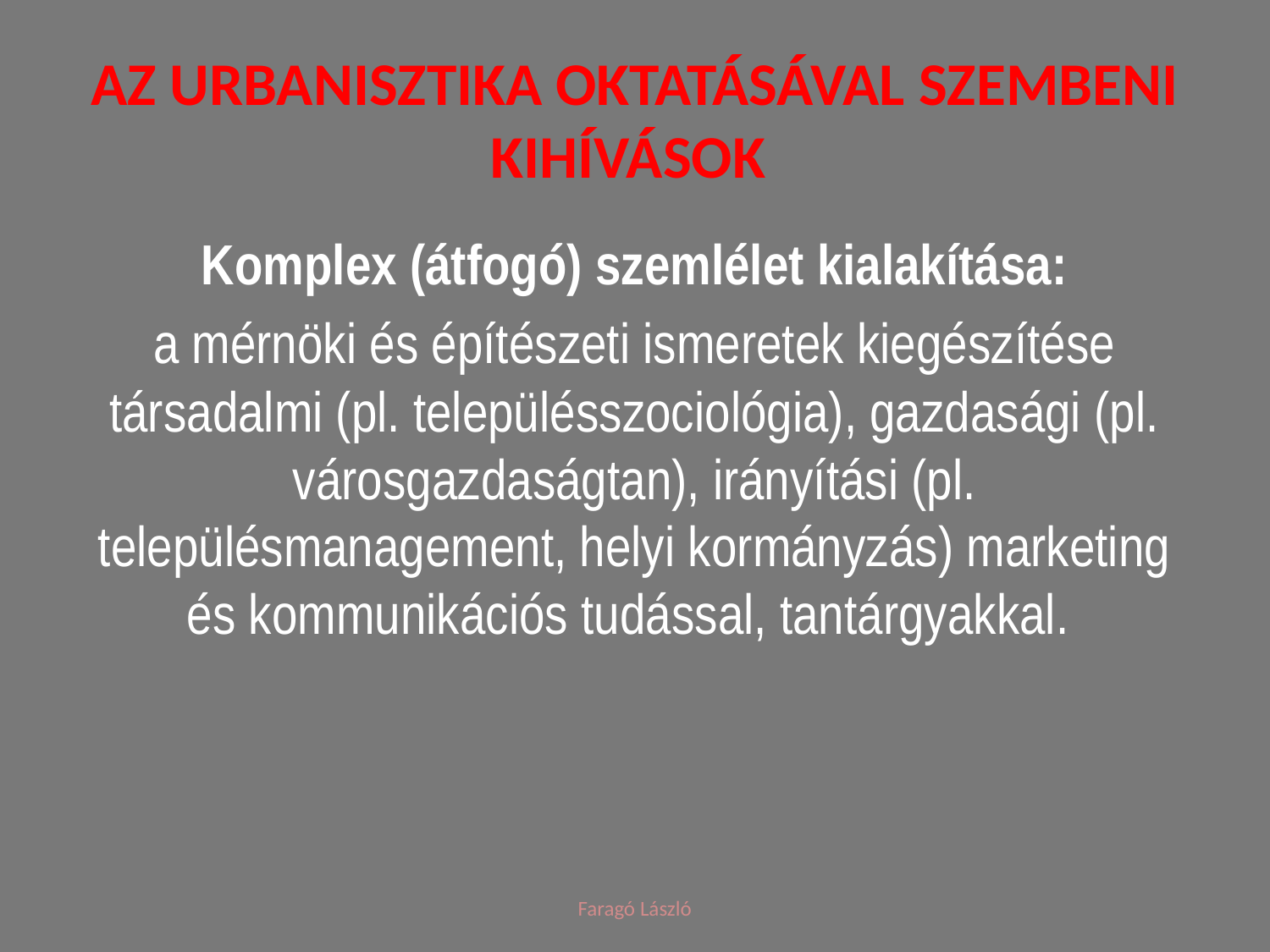

# Az urbanisztika oktatásával szembeni kihívások
Komplex (átfogó) szemlélet kialakítása:
a mérnöki és építészeti ismeretek kiegészítése társadalmi (pl. településszociológia), gazdasági (pl. városgazdaságtan), irányítási (pl. településmanagement, helyi kormányzás) marketing és kommunikációs tudással, tantárgyakkal.
Faragó László